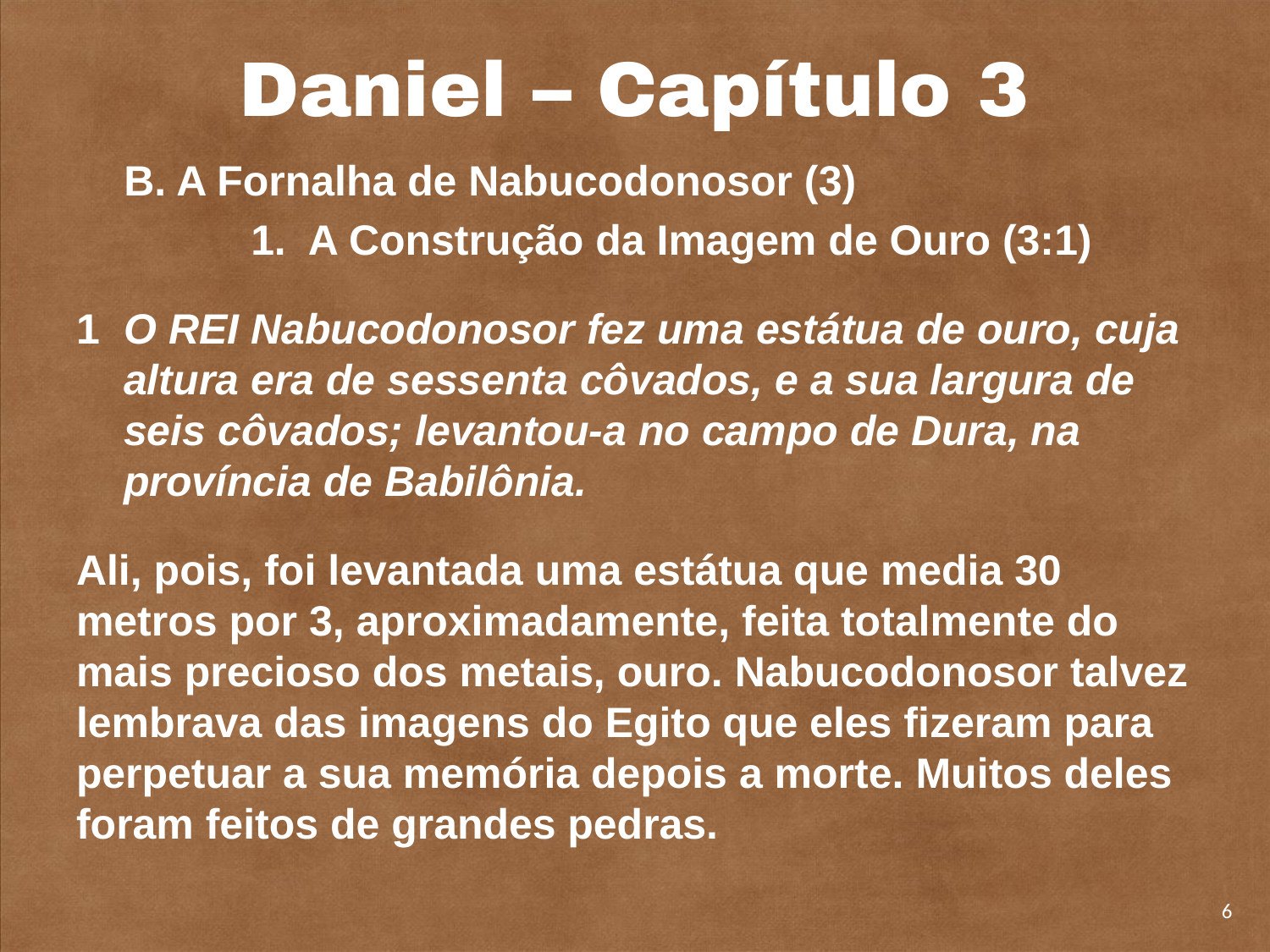

# Daniel – Capítulo 3
	B. A Fornalha de Nabucodonosor (3)
		1.  A Construção da Imagem de Ouro (3:1)

1	O REI Nabucodonosor fez uma estátua de ouro, cuja altura era de sessenta côvados, e a sua largura de seis côvados; levantou-a no campo de Dura, na província de Babilônia.

Ali, pois, foi levantada uma estátua que media 30 metros por 3, aproximadamente, feita totalmente do mais precioso dos metais, ouro. Nabucodonosor talvez lembrava das imagens do Egito que eles fizeram para perpetuar a sua memória depois a morte. Muitos deles foram feitos de grandes pedras.
6